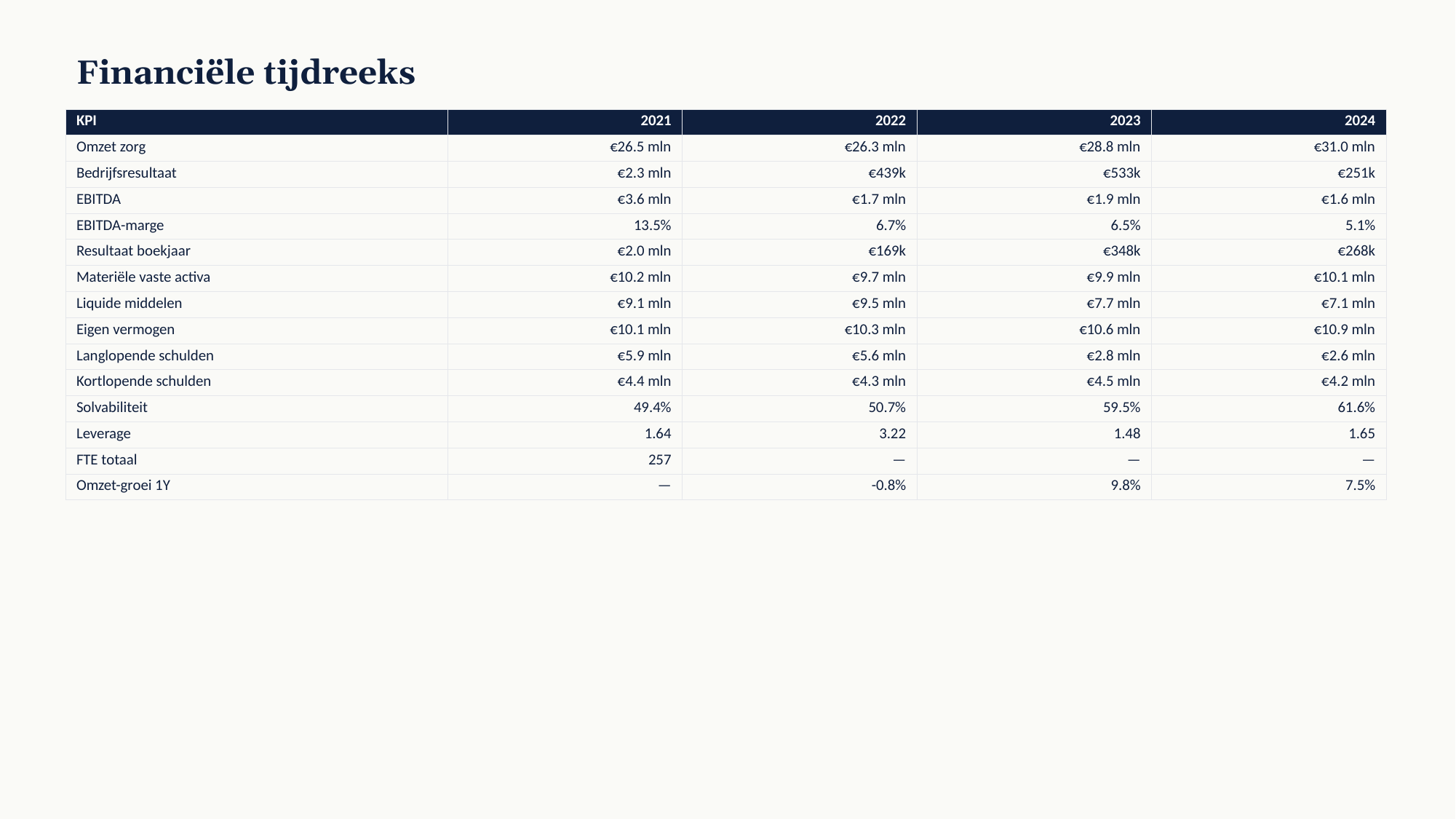

Financiële tijdreeks
| KPI | 2021 | 2022 | 2023 | 2024 |
| --- | --- | --- | --- | --- |
| Omzet zorg | €26.5 mln | €26.3 mln | €28.8 mln | €31.0 mln |
| Bedrijfsresultaat | €2.3 mln | €439k | €533k | €251k |
| EBITDA | €3.6 mln | €1.7 mln | €1.9 mln | €1.6 mln |
| EBITDA-marge | 13.5% | 6.7% | 6.5% | 5.1% |
| Resultaat boekjaar | €2.0 mln | €169k | €348k | €268k |
| Materiële vaste activa | €10.2 mln | €9.7 mln | €9.9 mln | €10.1 mln |
| Liquide middelen | €9.1 mln | €9.5 mln | €7.7 mln | €7.1 mln |
| Eigen vermogen | €10.1 mln | €10.3 mln | €10.6 mln | €10.9 mln |
| Langlopende schulden | €5.9 mln | €5.6 mln | €2.8 mln | €2.6 mln |
| Kortlopende schulden | €4.4 mln | €4.3 mln | €4.5 mln | €4.2 mln |
| Solvabiliteit | 49.4% | 50.7% | 59.5% | 61.6% |
| Leverage | 1.64 | 3.22 | 1.48 | 1.65 |
| FTE totaal | 257 | — | — | — |
| Omzet-groei 1Y | — | -0.8% | 9.8% | 7.5% |